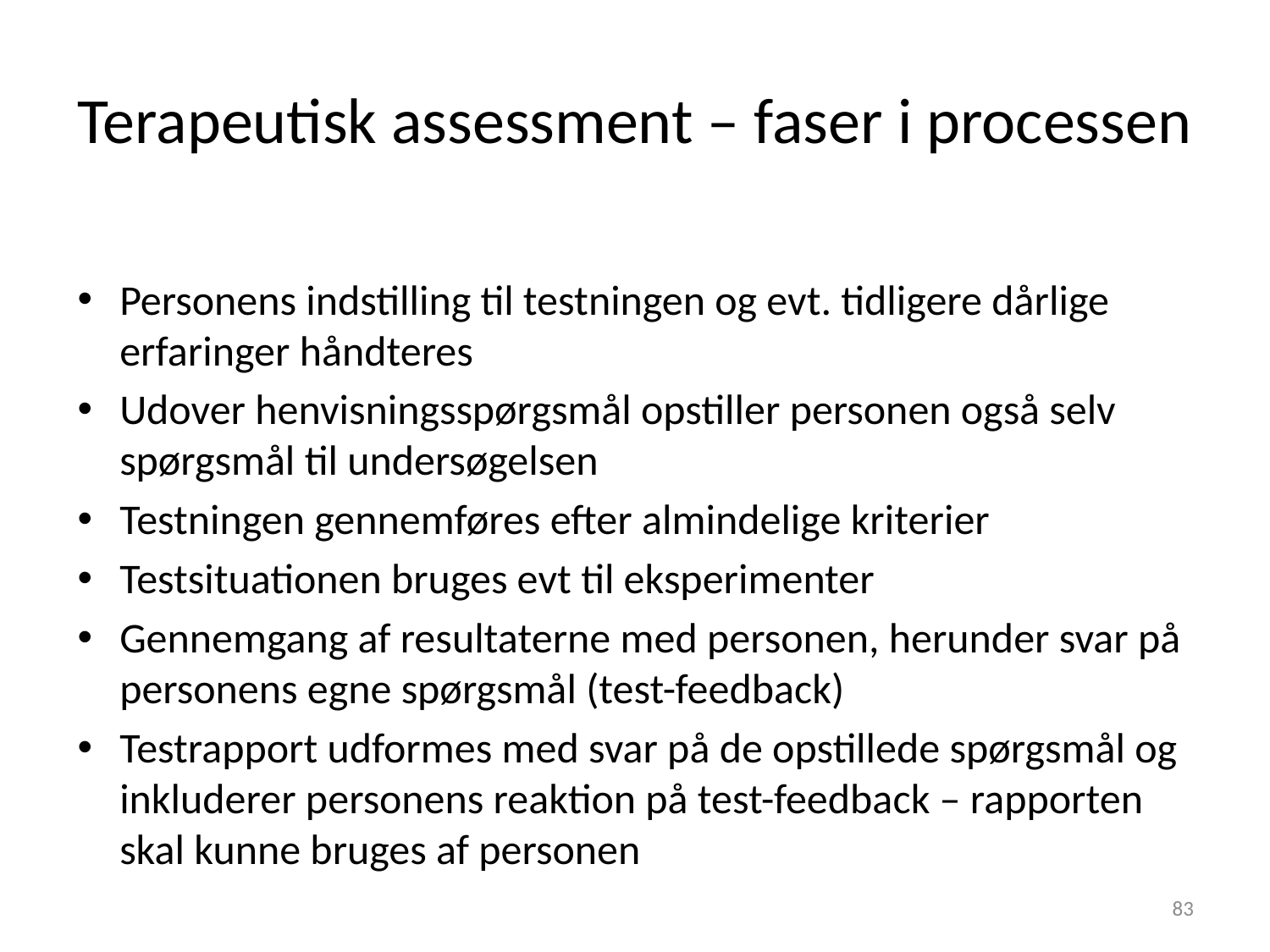

# Terapeutisk assessment – faser i processen
Personens indstilling til testningen og evt. tidligere dårlige erfaringer håndteres
Udover henvisningsspørgsmål opstiller personen også selv spørgsmål til undersøgelsen
Testningen gennemføres efter almindelige kriterier
Testsituationen bruges evt til eksperimenter
Gennemgang af resultaterne med personen, herunder svar på personens egne spørgsmål (test-feedback)
Testrapport udformes med svar på de opstillede spørgsmål og inkluderer personens reaktion på test-feedback – rapporten skal kunne bruges af personen

83